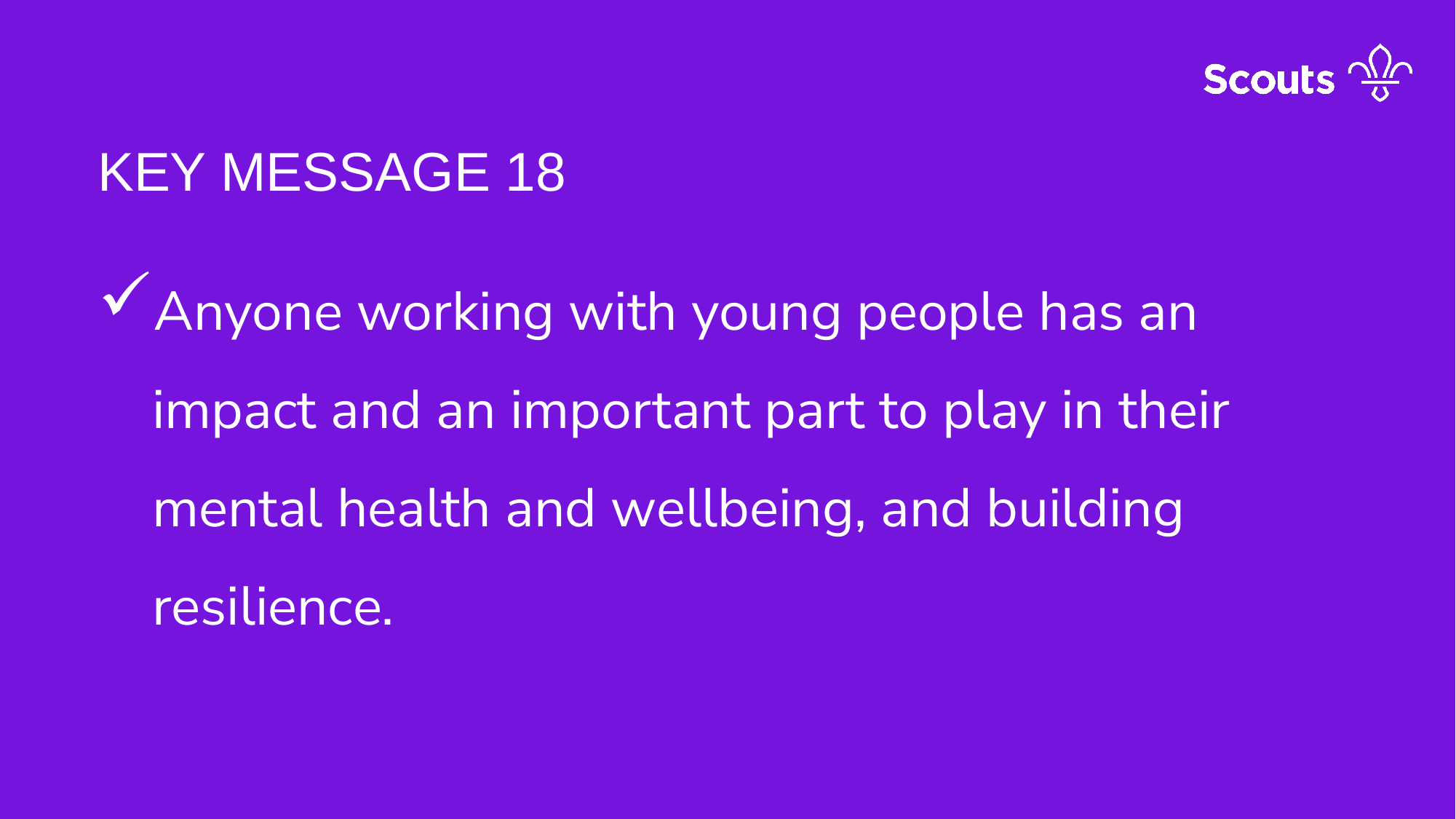

KEY MESSAGE 18

Anyone working with young people has an impact and an important part to play in their mental health and wellbeing, and building resilience.